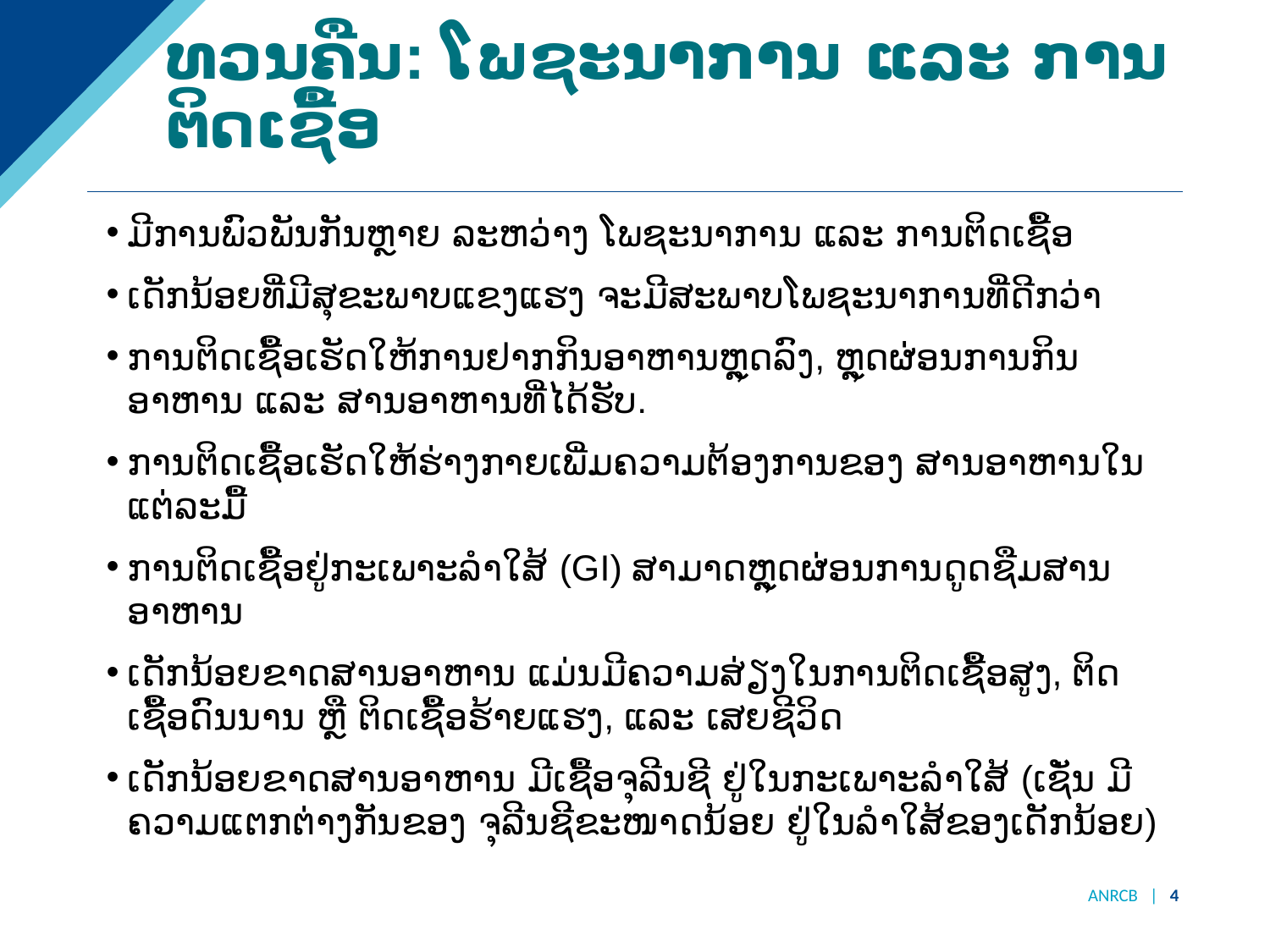

# ທວນຄືນ: ໂພຊະນາການ ແລະ ການຕິດເຊື້ອ
ມີການພົວພັນກັນຫຼາຍ ລະຫວ່າງ ໂພຊະນາການ ແລະ ການຕິດເຊື້ອ
ເດັກນ້ອຍທີ່ມີສຸຂະພາບແຂງແຮງ ຈະມີສະພາບໂພຊະນາການທີ່ດີກວ່າ
ການຕິດເຊື້ອເຮັດໃຫ້ການຢາກກິນອາຫານຫຼຸດລົງ, ຫຼຸດຜ່ອນການກິນ ອາຫານ ແລະ ສານອາຫານທີ່ໄດ້ຮັບ.
ການຕິດເຊື້ອເຮັດໃຫ້ຮ່າງກາຍເພີ່ມຄວາມຕ້ອງການຂອງ ສານອາຫານໃນແຕ່ລະມື້
ການຕິດເຊື້ອຢູ່ກະເພາະລຳໃສ້ (GI) ສາມາດຫຼຸດຜ່ອນການດູດຊືມສານອາຫານ
ເດັກນ້ອຍຂາດສານອາຫານ ແມ່ນມີຄວາມສ່ຽງໃນການຕິດເຊື້ອສູງ, ຕິດເຊື້ອດົນນານ ຫຼື ຕິດເຊື້ອຮ້າຍແຮງ, ແລະ ເສຍຊີວິດ
ເດັກນ້ອຍຂາດສານອາຫານ ມີເຊື້ອຈຸລີນຊີ ຢູ່ໃນກະເພາະລຳໃສ້ (ເຊັ່ນ ມີຄວາມແຕກຕ່າງກັນຂອງ ຈຸລີນຊີຂະໜາດນ້ອຍ ຢູ່ໃນລຳໃສ້ຂອງເດັກນ້ອຍ)
ANRCB   |   4